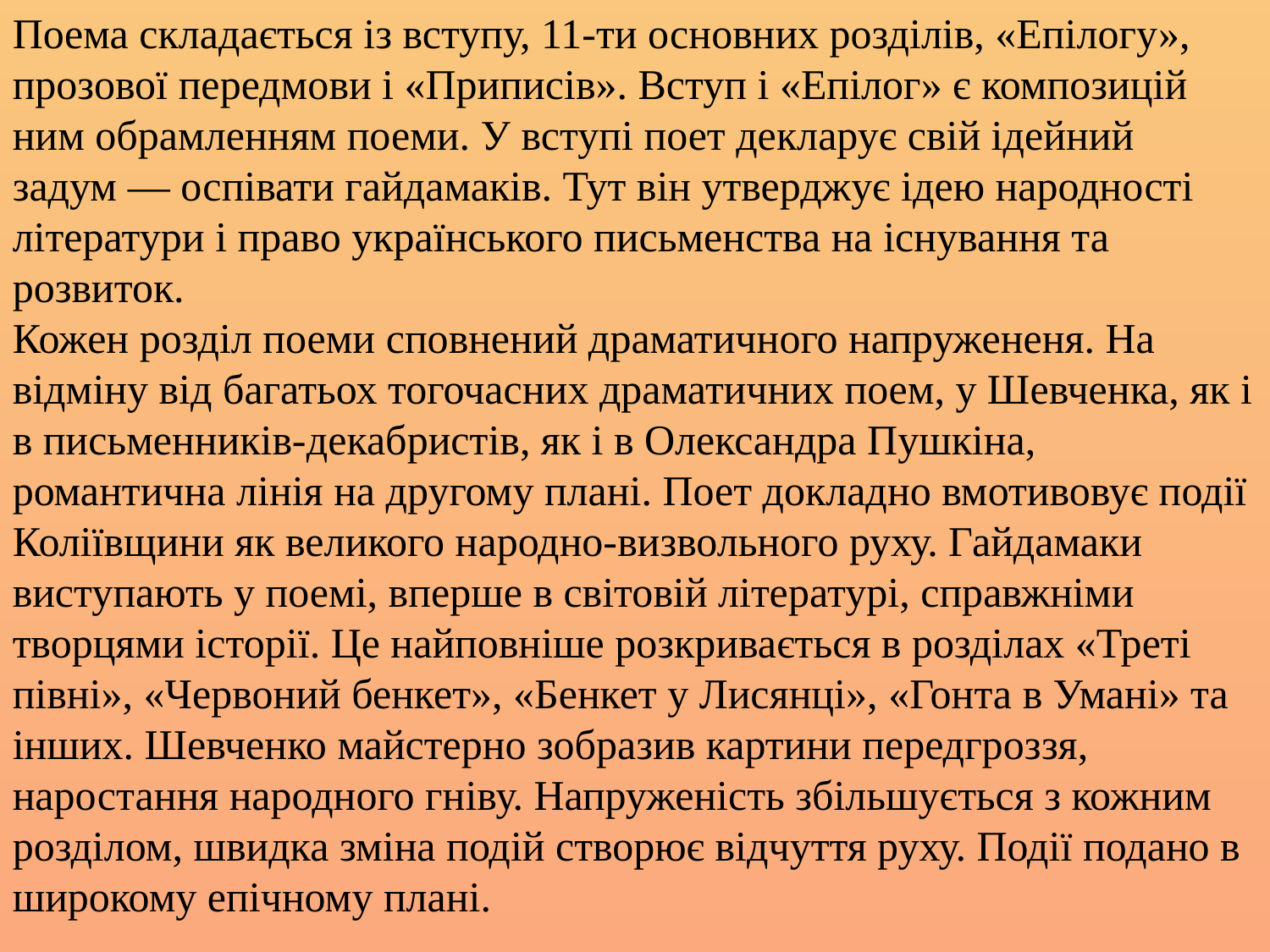

Поема складається із вступу, 11-ти основних розділів, «Епілогу», прозової передмови і «Приписів». Вступ і «Епілог» є композицій
ним обрамленням поеми. У вступі поет декларує свій ідейний задум — оспівати гайдамаків. Тут він утверджує ідею народності літератури і право українського письменства на існування та розвиток.
Кожен розділ поеми сповнений драматичного напружененя. На відміну від багатьох тогочасних драматичних поем, у Шевченка, як і в письменників-декабристів, як і в Олександра Пушкіна, романтична лінія на другому плані. Поет докладно вмотивовує події Коліївщини як великого народно-визвольного руху. Гайдамаки виступають у поемі, вперше в світовій літературі, справжніми творцями історії. Це найповніше розкривається в розділах «Треті півні», «Червоний бенкет», «Бенкет у Лисянці», «Гонта в Умані» та інших. Шевченко майстерно зобразив картини передгроззя, наростання народного гніву. Напруженість збільшується з кожним розділом, швидка зміна подій створює відчуття руху. Події подано в широкому епічному плані.